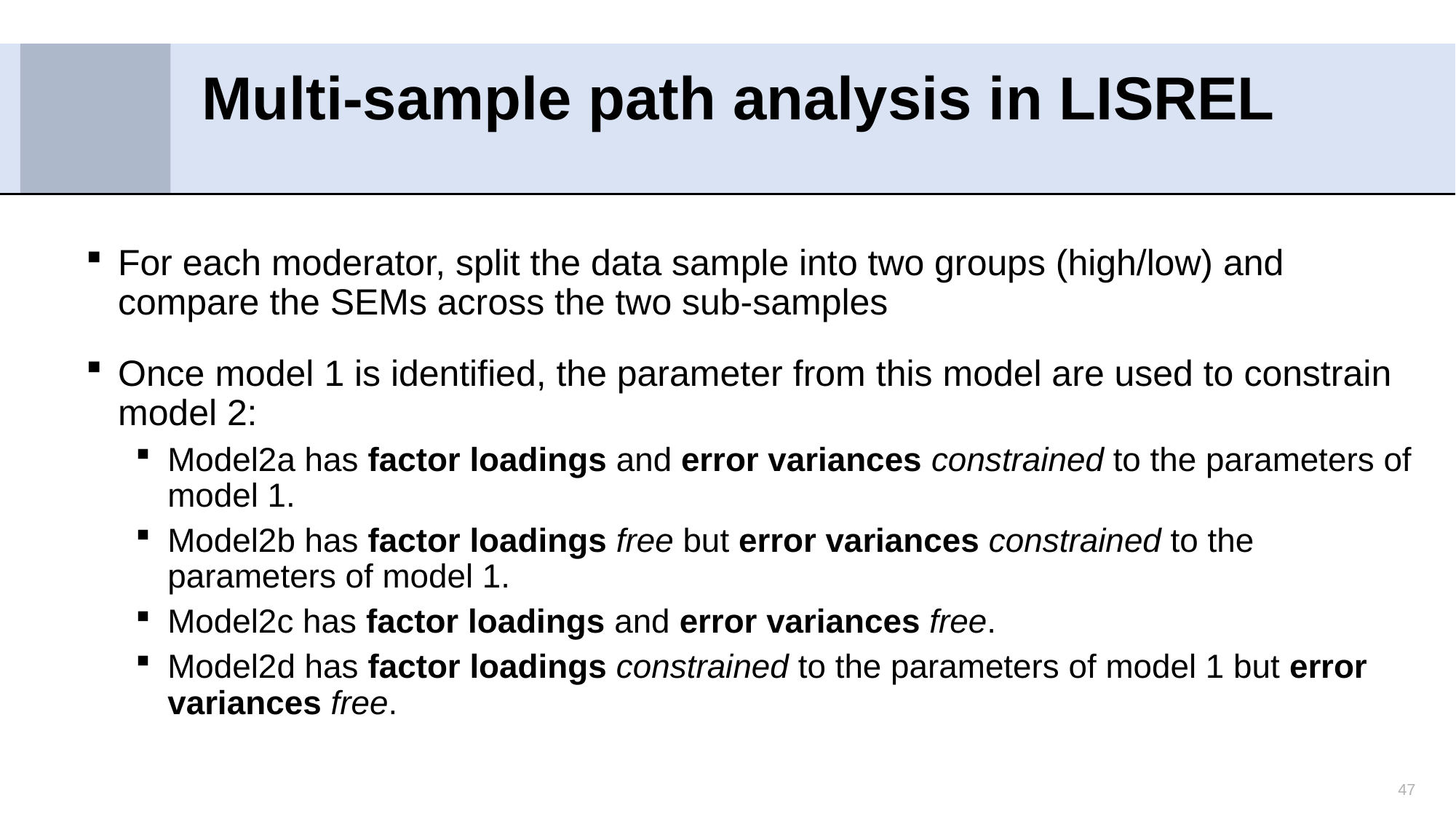

# Multi-sample path analysis in LISREL

For each moderator, split the data sample into two groups (high/low) and compare the SEMs across the two sub-samples
Once model 1 is identified, the parameter from this model are used to constrain model 2:
Model2a has factor loadings and error variances constrained to the parameters of model 1.
Model2b has factor loadings free but error variances constrained to the parameters of model 1.
Model2c has factor loadings and error variances free.
Model2d has factor loadings constrained to the parameters of model 1 but error variances free.
47